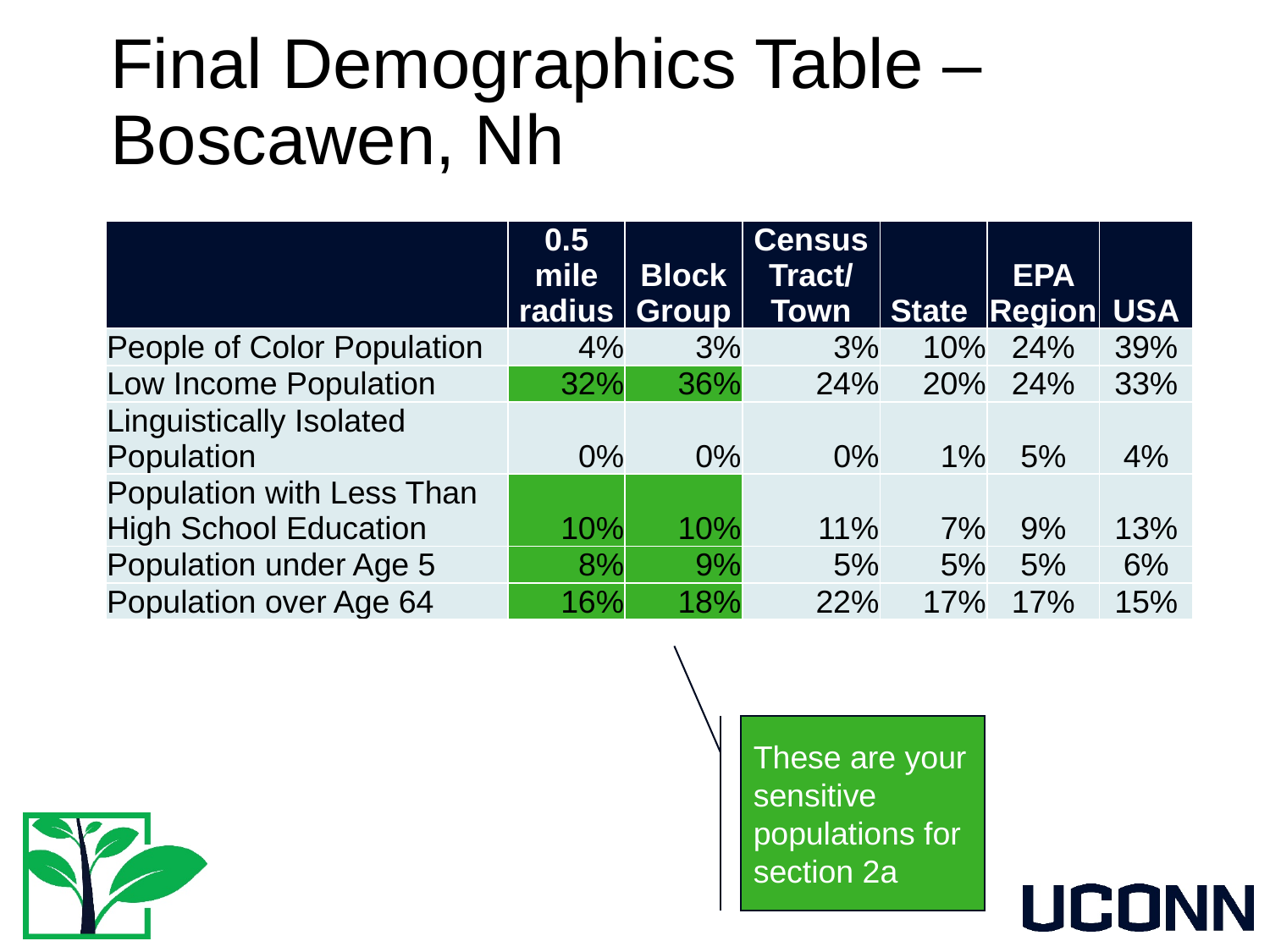

# Final Demographics Table – Boscawen, Nh
|  | 0.5 mile radius | Block Group | Census Tract/ Town | State | EPA Region | USA |
| --- | --- | --- | --- | --- | --- | --- |
| People of Color Population | 4% | 3% | 3% | 10% | 24% | 39% |
| Low Income Population | 32% | 36% | 24% | 20% | 24% | 33% |
| Linguistically Isolated Population | 0% | 0% | 0% | 1% | 5% | 4% |
| Population with Less Than High School Education | 10% | 10% | 11% | 7% | 9% | 13% |
| Population under Age 5 | 8% | 9% | 5% | 5% | 5% | 6% |
| Population over Age 64 | 16% | 18% | 22% | 17% | 17% | 15% |
These are your sensitive populations for section 2a